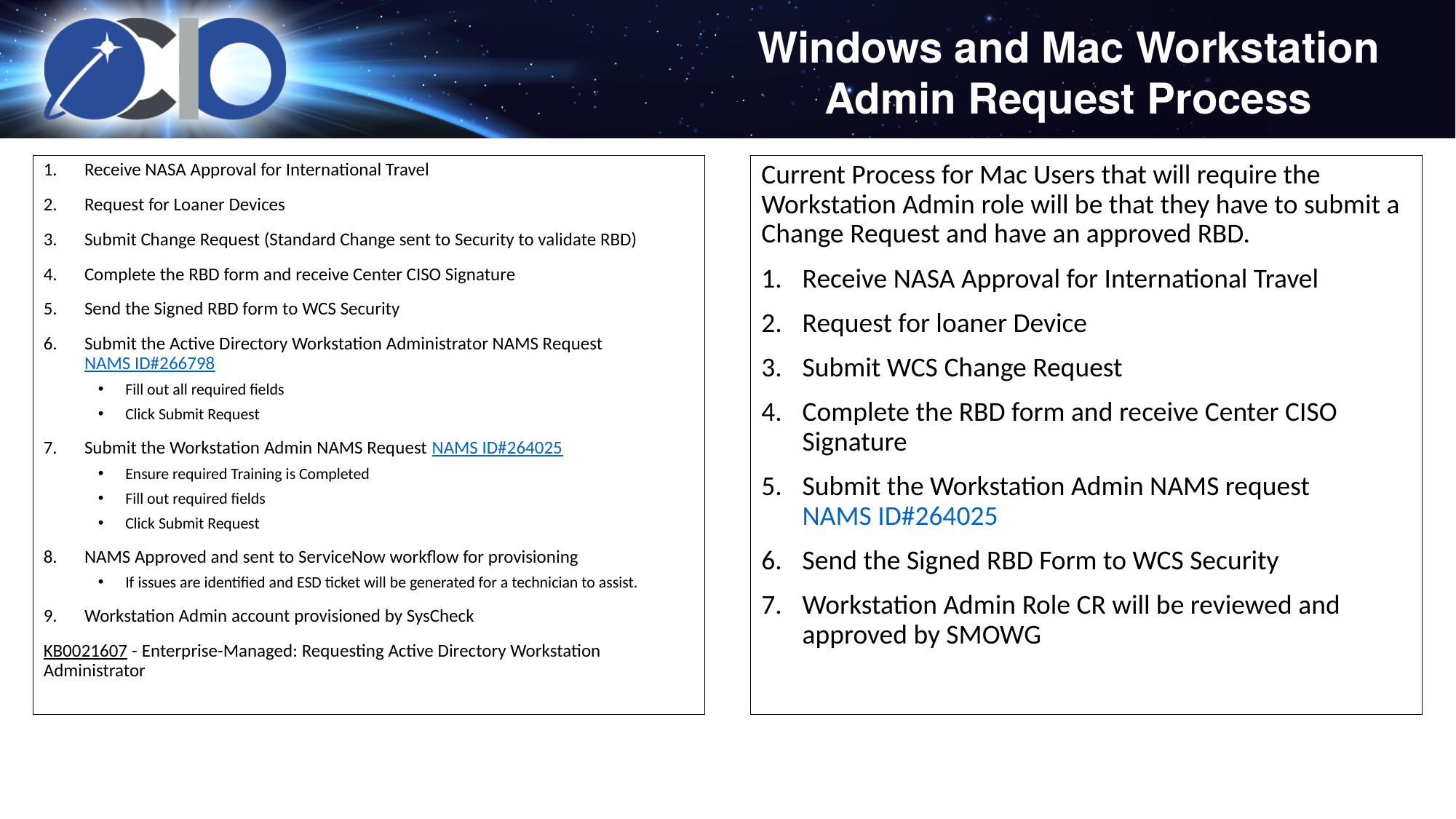

Windows and Mac Workstation Admin Request Process
Receive NASA Approval for International Travel
Request for Loaner Devices
Submit Change Request (Standard Change sent to Security to validate RBD)
Complete the RBD form and receive Center CISO Signature
Send the Signed RBD form to WCS Security
Submit the Active Directory Workstation Administrator NAMS Request NAMS ID#266798
Fill out all required fields
Click Submit Request
Submit the Workstation Admin NAMS Request NAMS ID#264025
Ensure required Training is Completed
Fill out required fields
Click Submit Request
NAMS Approved and sent to ServiceNow workflow for provisioning
If issues are identified and ESD ticket will be generated for a technician to assist.
Workstation Admin account provisioned by SysCheck
KB0021607 - Enterprise-Managed: Requesting Active Directory Workstation Administrator

Current Process for Mac Users that will require the Workstation Admin role will be that they have to submit a Change Request and have an approved RBD.
Receive NASA Approval for International Travel
Request for loaner Device
Submit WCS Change Request
Complete the RBD form and receive Center CISO Signature
Submit the Workstation Admin NAMS request NAMS ID#264025
Send the Signed RBD Form to WCS Security
Workstation Admin Role CR will be reviewed and approved by SMOWG